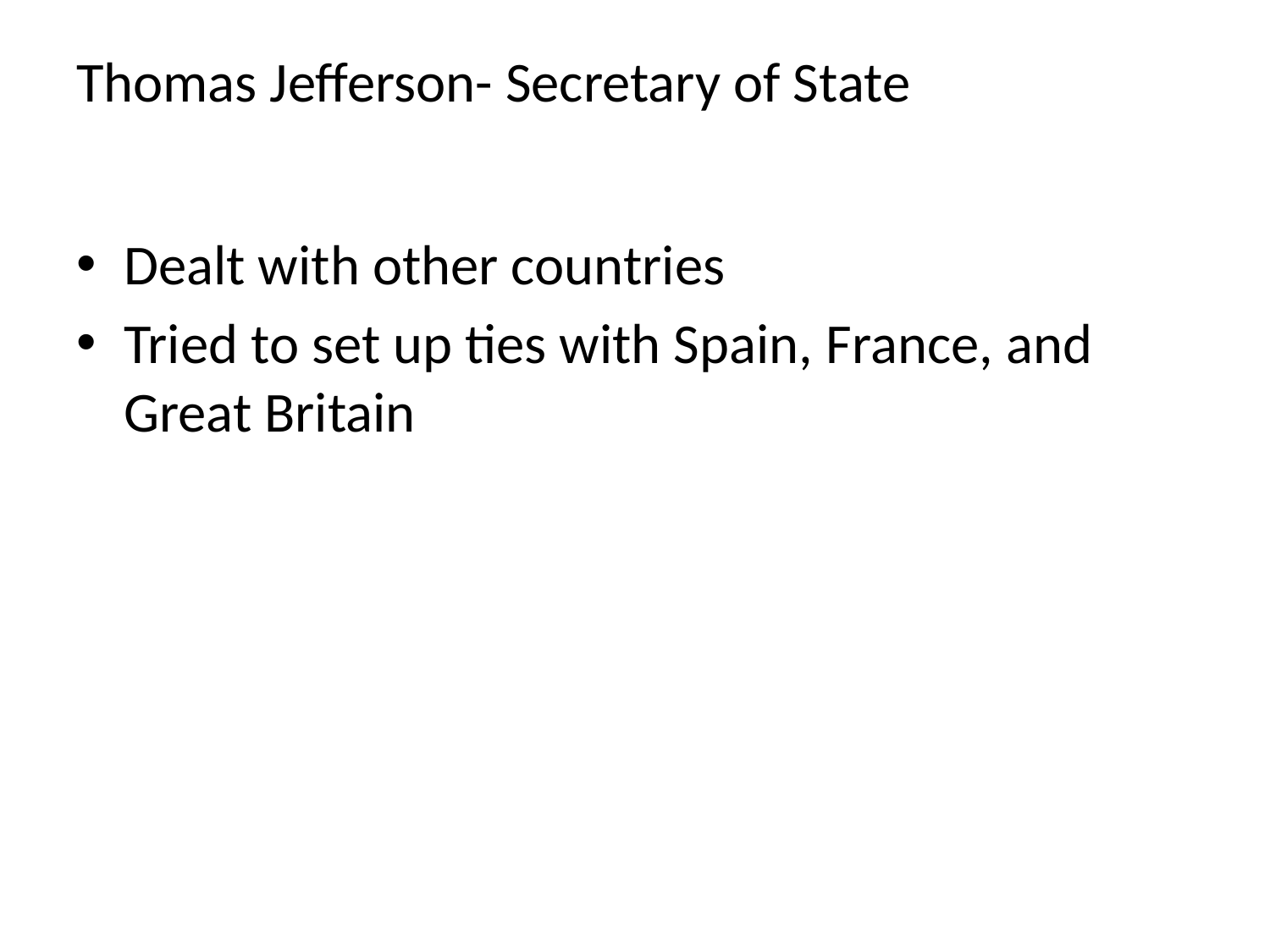

# Thomas Jefferson- Secretary of State
Dealt with other countries
Tried to set up ties with Spain, France, and Great Britain